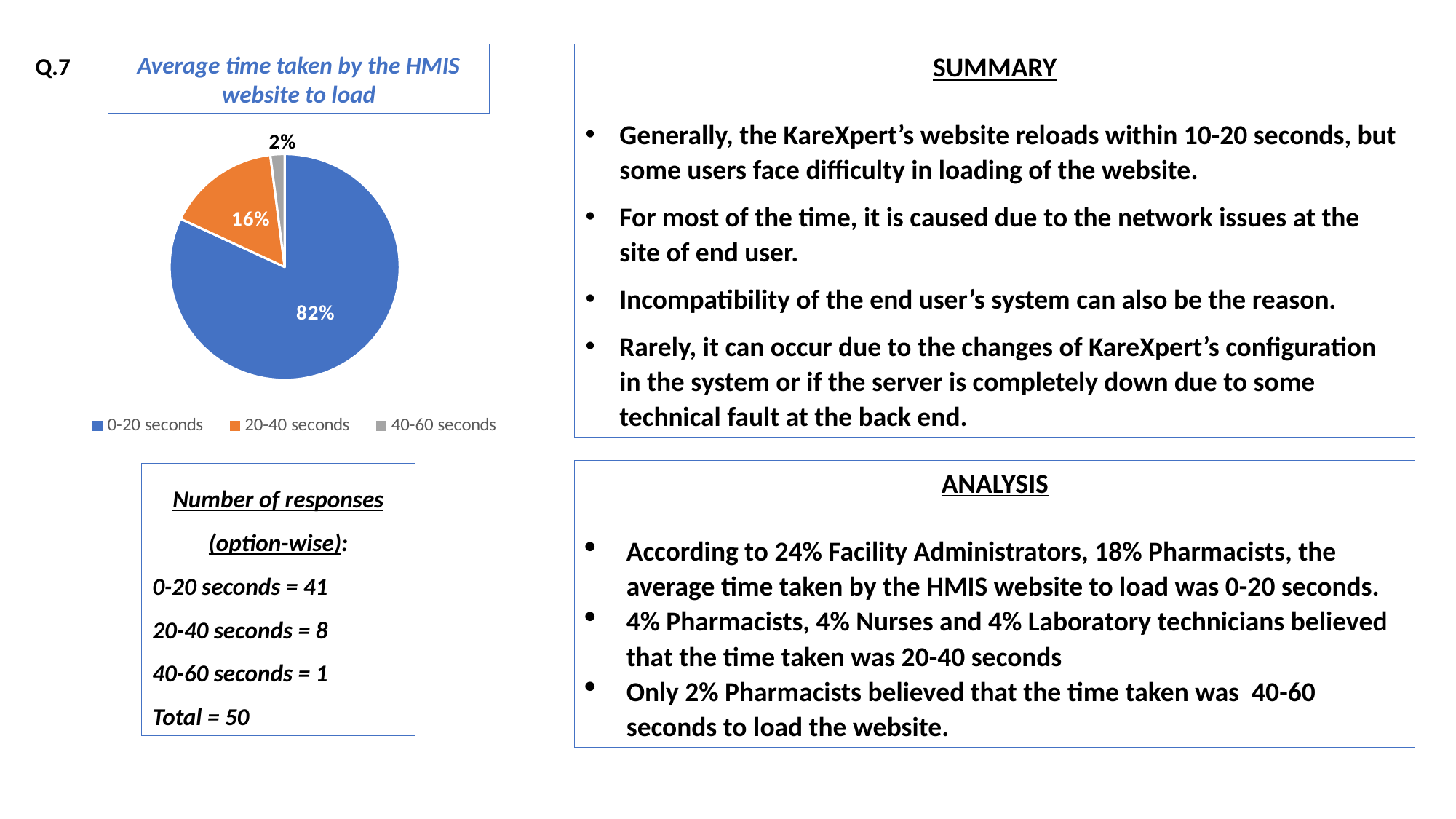

Average time taken by the HMIS website to load
SUMMARY

Generally, the KareXpert’s website reloads within 10-20 seconds, but some users face difficulty in loading of the website.
For most of the time, it is caused due to the network issues at the site of end user.
Incompatibility of the end user’s system can also be the reason.
Rarely, it can occur due to the changes of KareXpert’s configuration in the system or if the server is completely down due to some technical fault at the back end.
Q.7

### Chart

| Category |  |
|---|---|
| 0-20 seconds | 41.0 |
| 20-40 seconds | 8.0 |
| 40-60 seconds | 1.0 |
ANALYSIS

According to 24% Facility Administrators, 18% Pharmacists, the average time taken by the HMIS website to load was 0-20 seconds.
4% Pharmacists, 4% Nurses and 4% Laboratory technicians believed that the time taken was 20-40 seconds
Only 2% Pharmacists believed that the time taken was  40-60 seconds to load the website.
Number of responses (option-wise):
0-20 seconds = 41
20-40 seconds = 8
40-60 seconds = 1
Total = 50